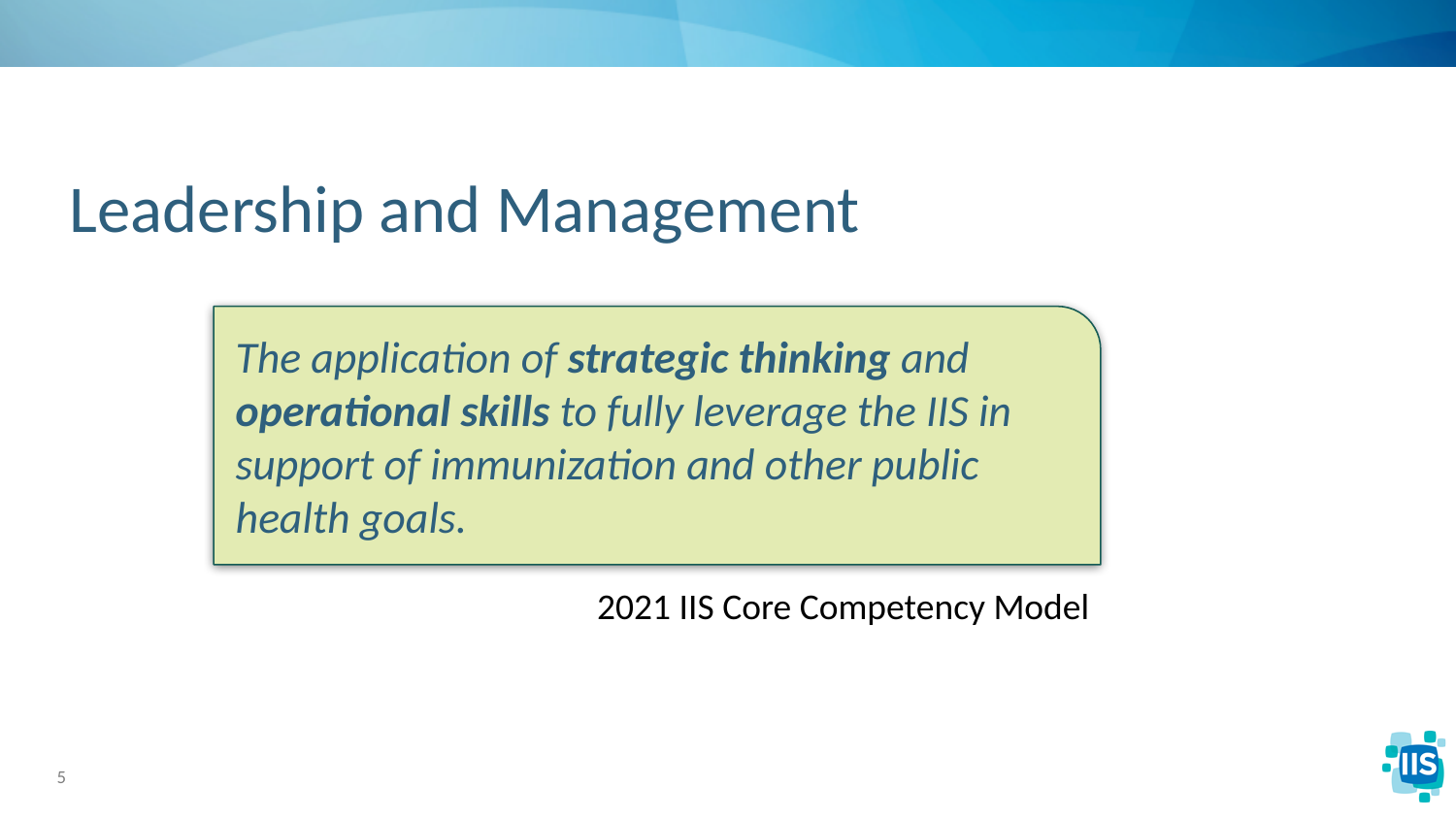

# Leadership and Management
The application of strategic thinking and operational skills to fully leverage the IIS in support of immunization and other public health goals.
2021 IIS Core Competency Model